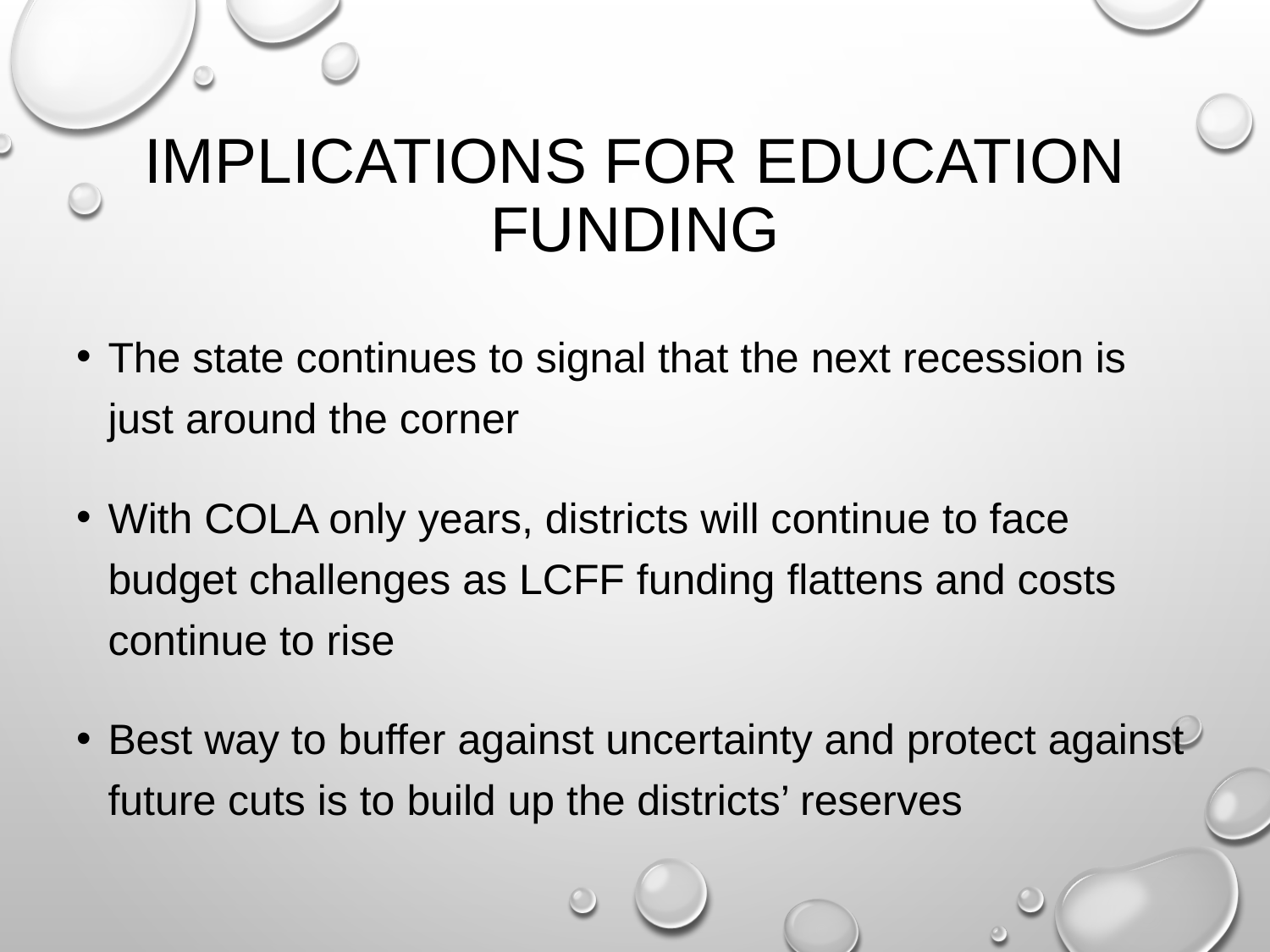

# Implications for Education Funding

The state continues to signal that the next recession is just around the corner
With COLA only years, districts will continue to face budget challenges as LCFF funding flattens and costs continue to rise
Best way to buffer against uncertainty and protect against future cuts is to build up the districts’ reserves